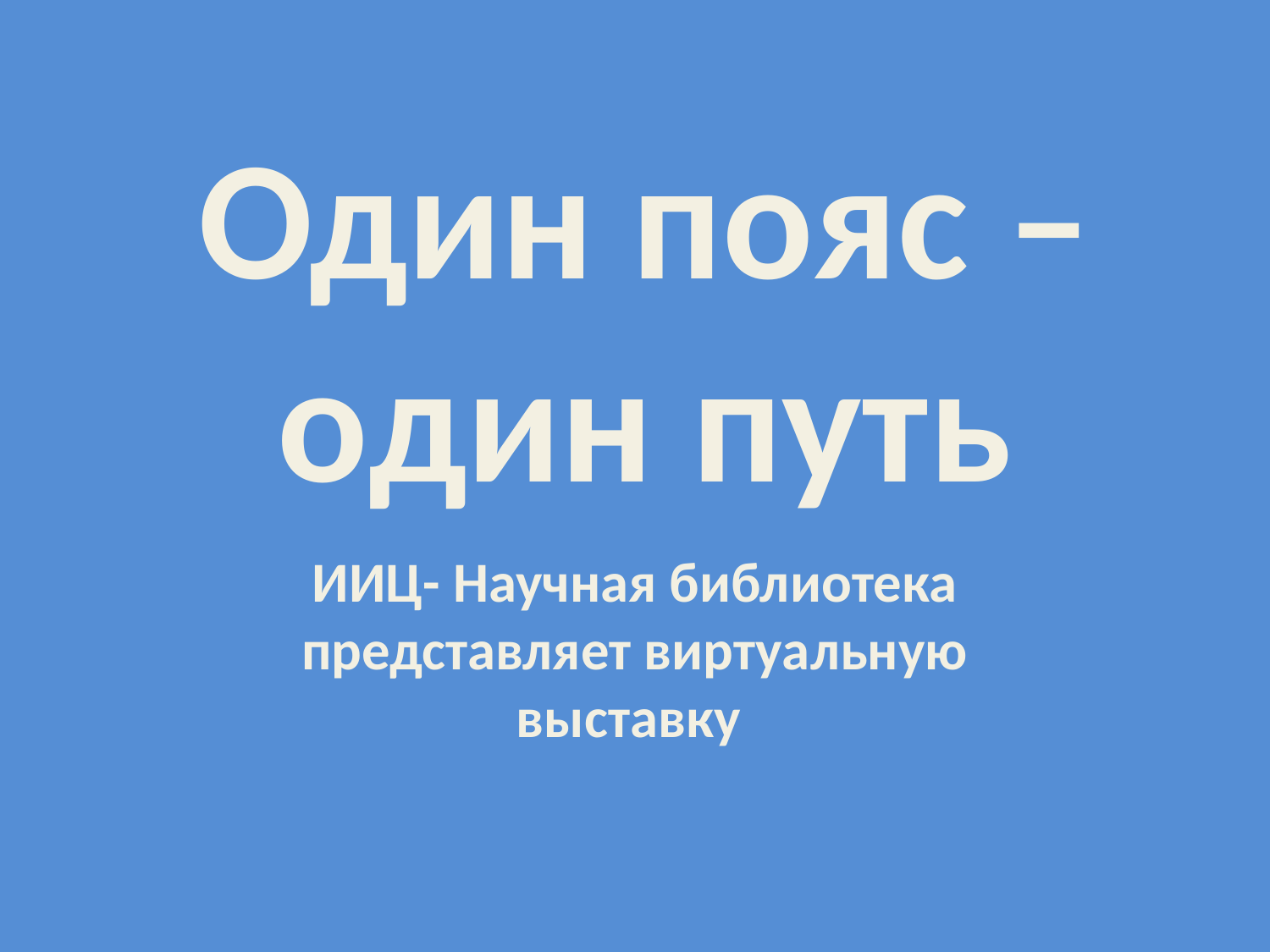

# Один пояс – один путь
ИИЦ- Научная библиотека представляет виртуальную выставку